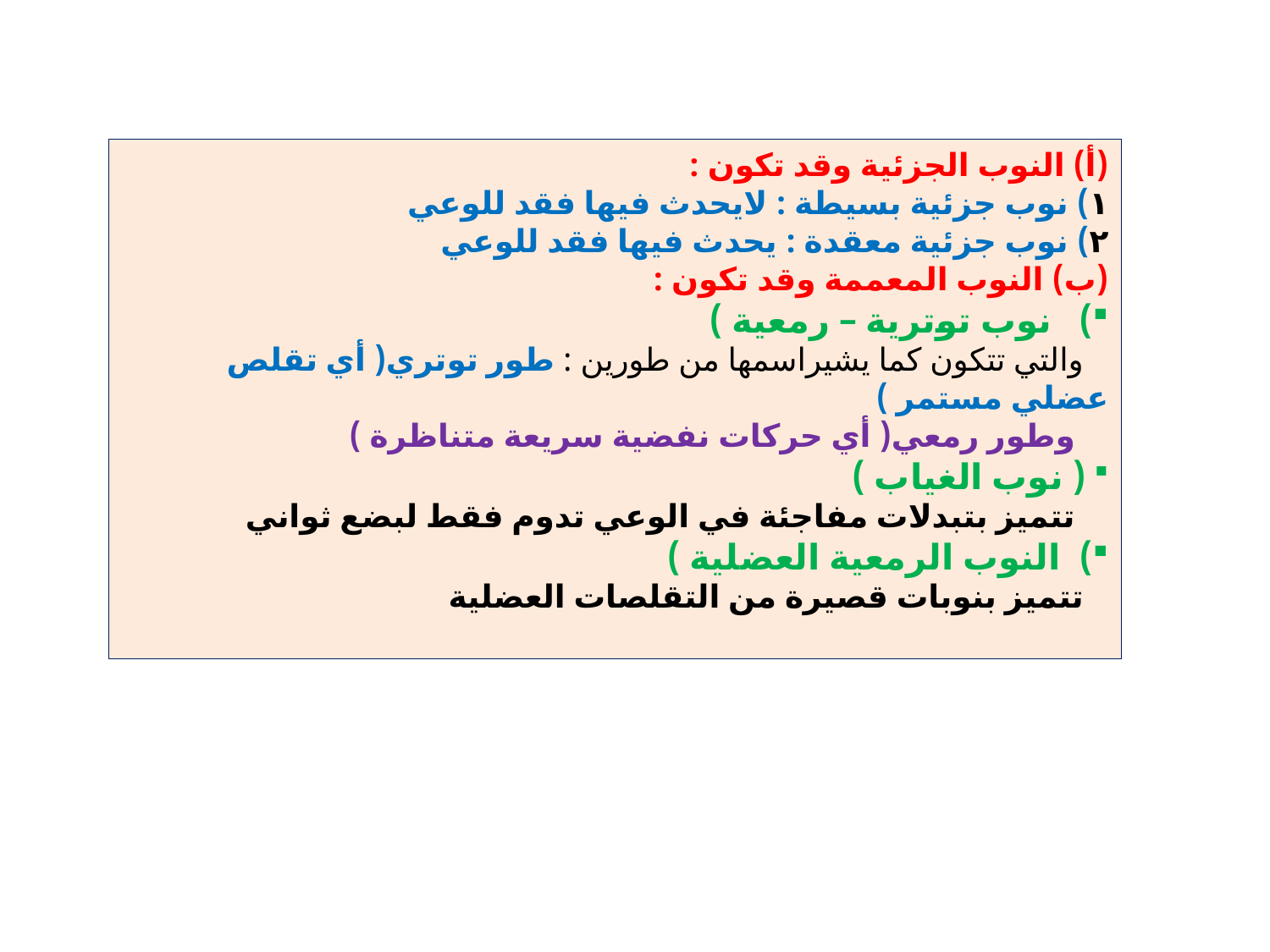

(أ) النوب الجزئية وقد تكون :
١) نوب جزئية بسيطة : لايحدث فيها فقد للوعي
٢) نوب جزئية معقدة : يحدث فيها فقد للوعي
(ب) النوب المعممة وقد تكون :
)   نوب توترية – رمعية )
   والتي تتكون كما يشيراسمها من طورين : طور توتري( أي تقلص عضلي مستمر )
    وطور رمعي( أي حركات نفضية سريعة متناظرة )
 ( نوب الغياب )
    تتميز بتبدلات مفاجئة في الوعي تدوم فقط لبضع ثواني
)  النوب الرمعية العضلية )
   تتميز بنوبات قصيرة من التقلصات العضلية